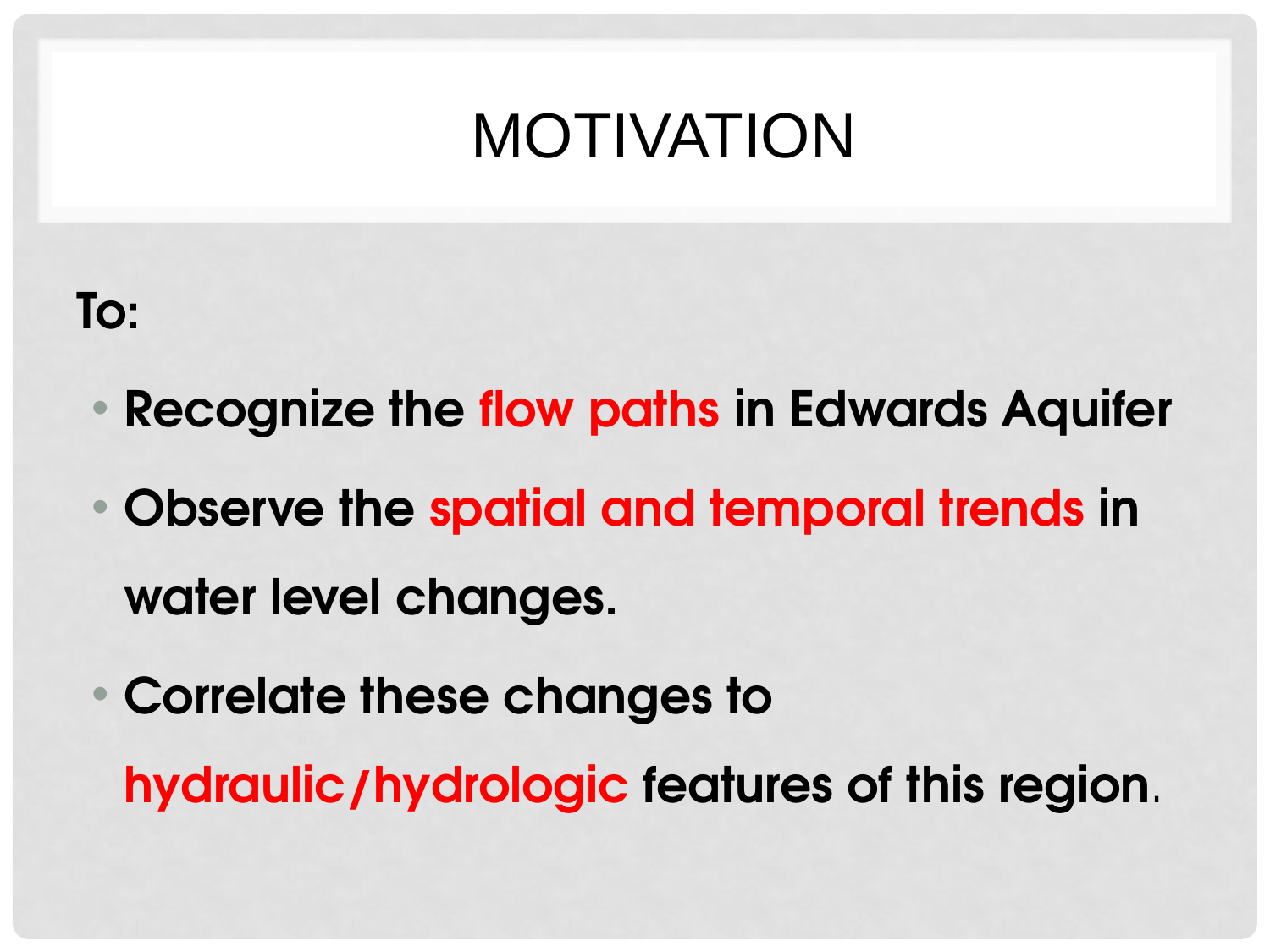

# Motivation
To:
Recognize the flow paths in Edwards Aquifer
Observe the spatial and temporal trends in water level changes.
Correlate these changes to hydraulic/hydrologic features of this region.